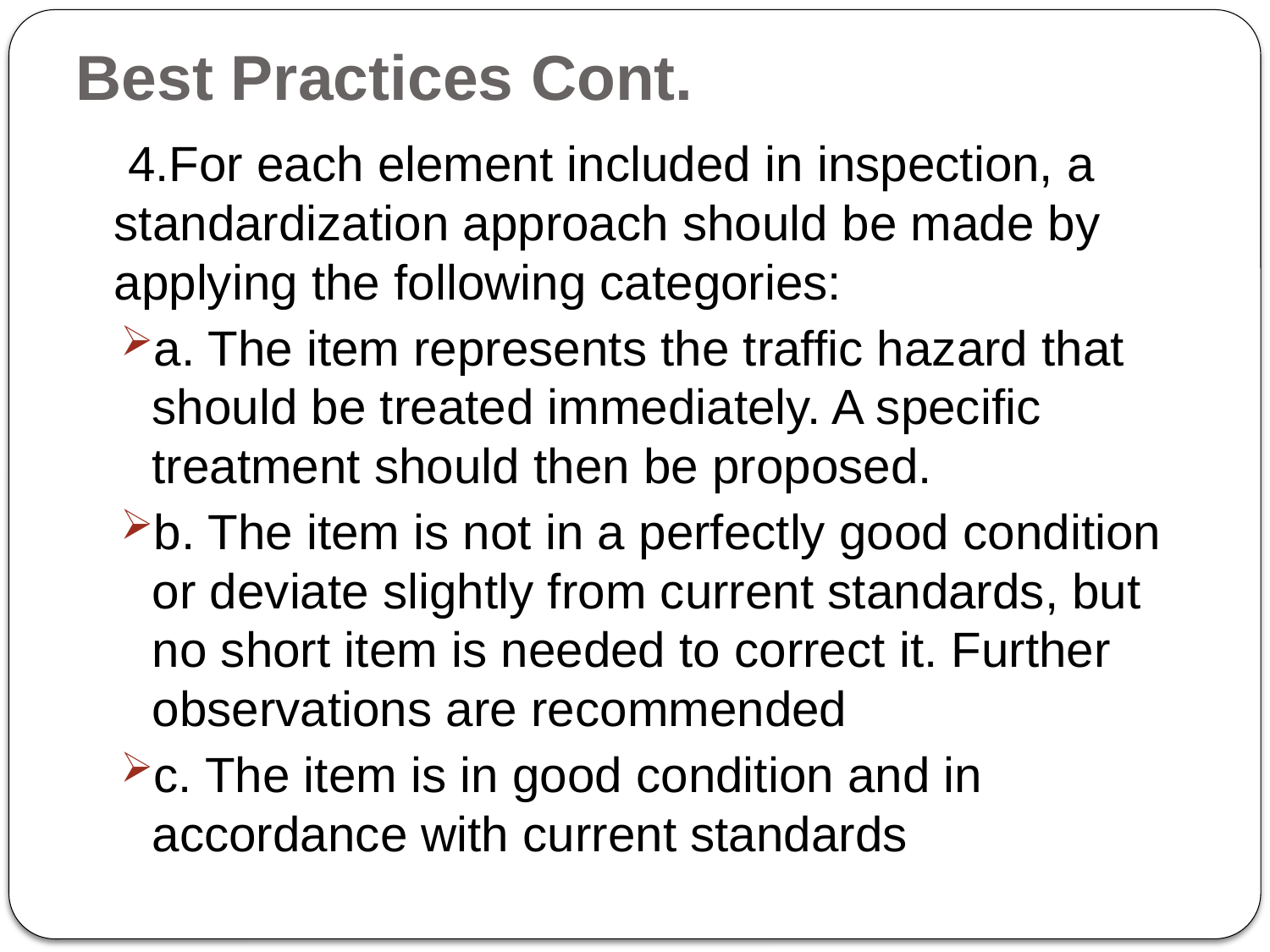

# Best Practices Cont.
	 4.For each element included in inspection, a standardization approach should be made by applying the following categories:
a. The item represents the traffic hazard that should be treated immediately. A specific treatment should then be proposed.
b. The item is not in a perfectly good condition or deviate slightly from current standards, but no short item is needed to correct it. Further observations are recommended
c. The item is in good condition and in accordance with current standards